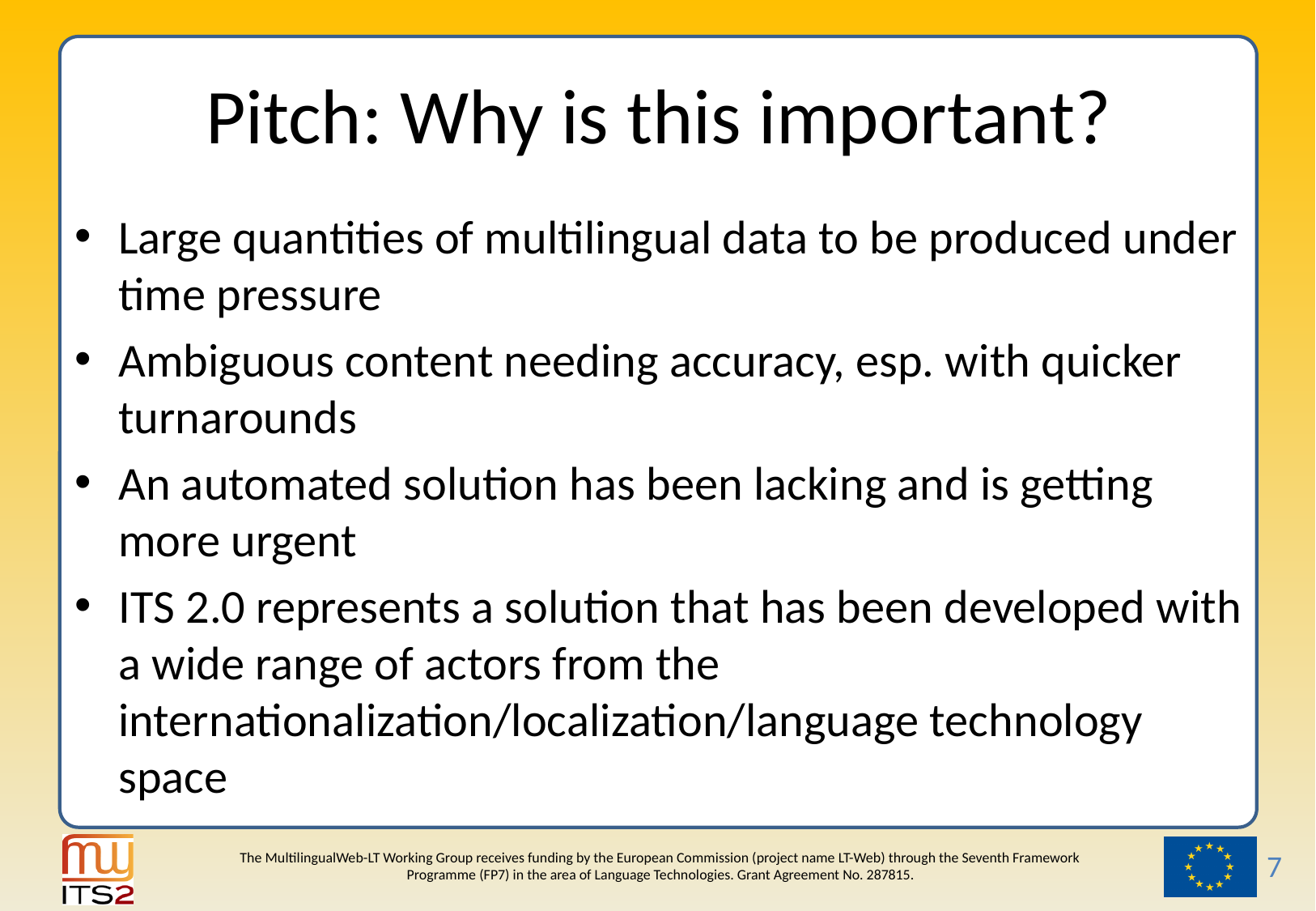

# Pitch: Why is this important?
Large quantities of multilingual data to be produced under time pressure
Ambiguous content needing accuracy, esp. with quicker turnarounds
An automated solution has been lacking and is getting more urgent
ITS 2.0 represents a solution that has been developed with a wide range of actors from the internationalization/localization/language technology space
7